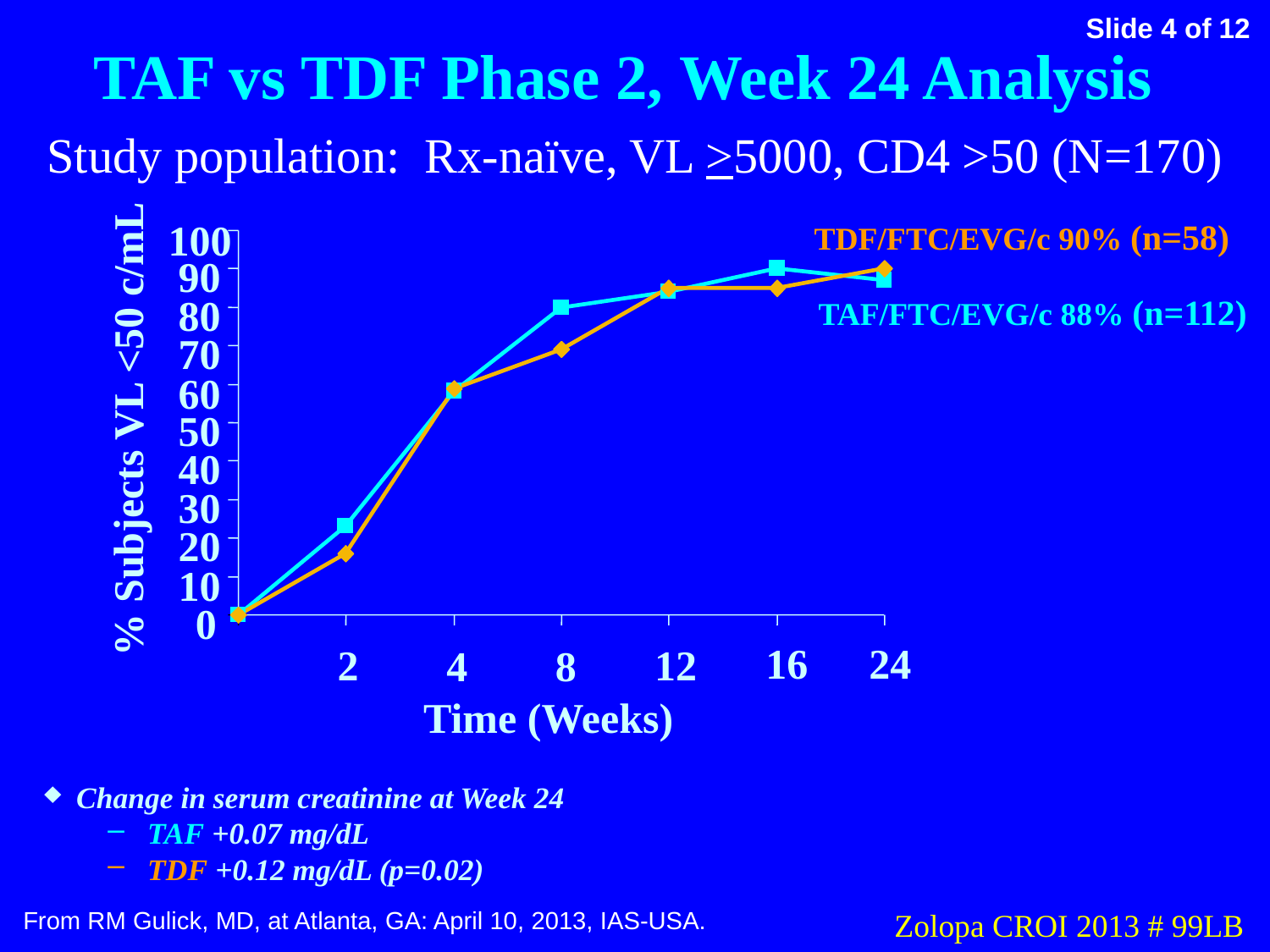

TAF vs TDF Phase 2, Week 24 Analysis
Study population:  Rx-naïve, VL >5000, CD4 >50 (N=170)
100

90

80

70

60

% Subjects VL <50 c/mL
50

40

30

20

10

0

16
24
2
12
4
8
Time (Weeks)
TDF/FTC/EVG/c 90% (n=58)

TAF/FTC/EVG/c 88% (n=112)

Change in serum creatinine at Week 24
TAF +0.07 mg/dL
TDF +0.12 mg/dL (p=0.02)

Zolopa CROI 2013 # 99LB